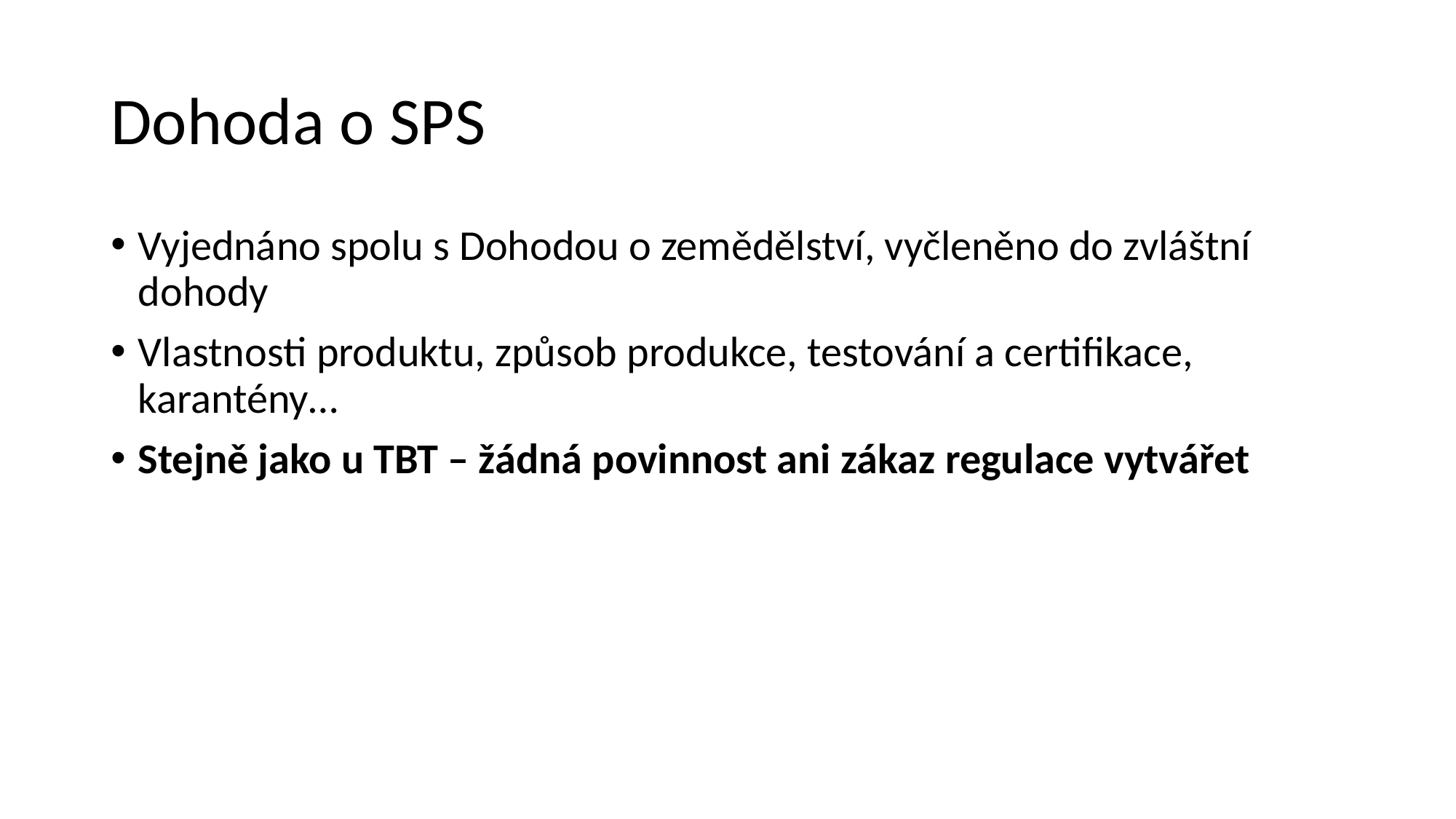

# Dohoda o SPS
Vyjednáno spolu s Dohodou o zemědělství, vyčleněno do zvláštní dohody
Vlastnosti produktu, způsob produkce, testování a certifikace, karantény…
Stejně jako u TBT – žádná povinnost ani zákaz regulace vytvářet